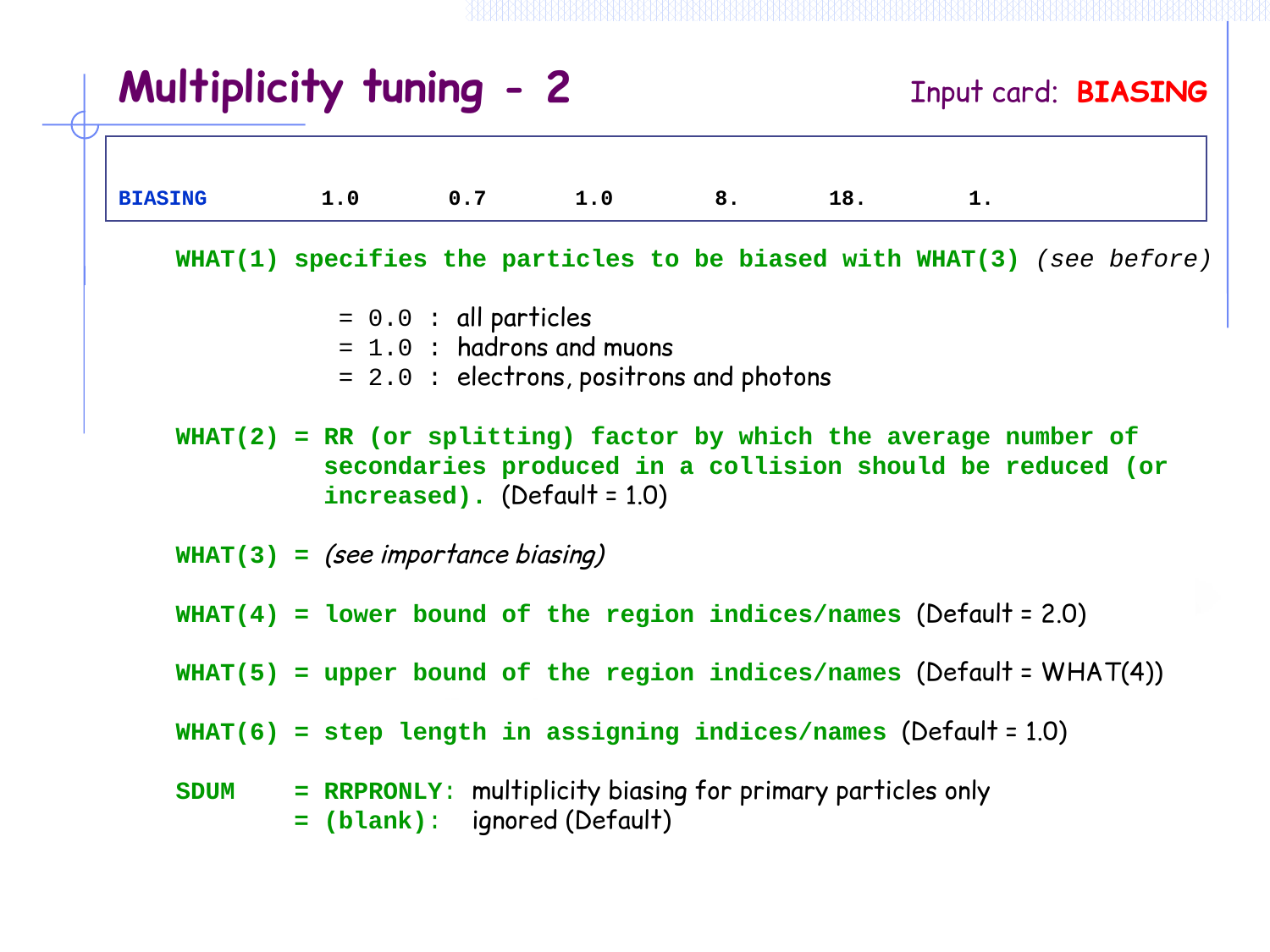

Multiplicity tuning - 2                                Input card:  BIASING

BIASING         1.0       0.7       1.0        8.       18.        1.

     WHAT(1) specifies the particles to be biased with WHAT(3) (see before)
                = 0.0 : all particles
                = 1.0 : hadrons and muons
                = 2.0 : electrons, positrons and photons
     WHAT(2) = RR (or splitting) factor by which the average number of
               secondaries produced in a collision should be reduced (or
               increased). (Default = 1.0)

     WHAT(3) = (see importance biasing)
     WHAT(4) = lower bound of the region indices/names (Default = 2.0)
     WHAT(5) = upper bound of the region indices/names (Default = WHAT(4))
     WHAT(6) = step length in assigning indices/names (Default = 1.0)

     SDUM    = RRPRONLY: multiplicity biasing for primary particles only
             = (blank):  ignored (Default)